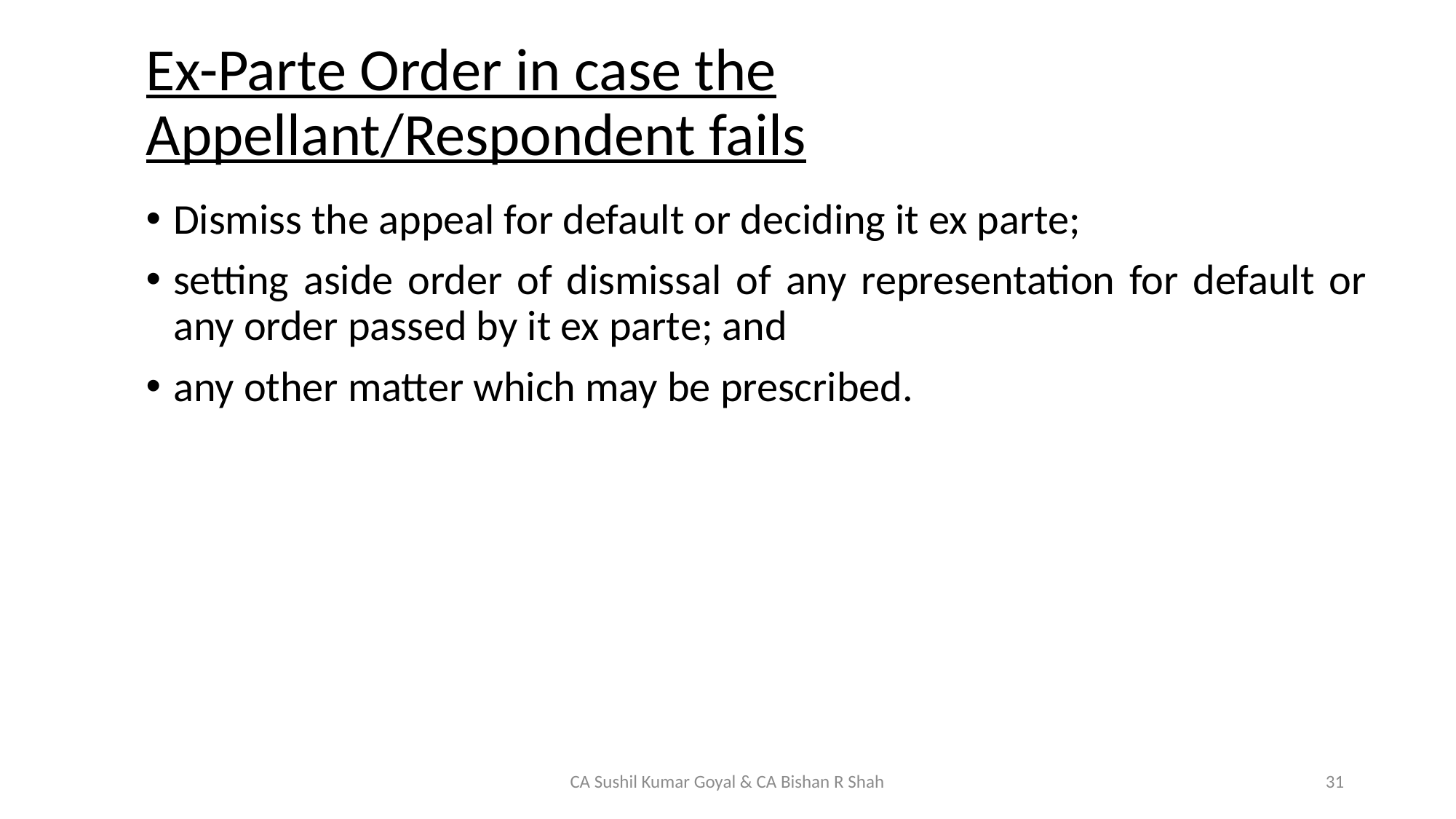

# Ex-Parte Order in case the Appellant/Respondent fails
Dismiss the appeal for default or deciding it ex parte;
setting aside order of dismissal of any representation for default or any order passed by it ex parte; and
any other matter which may be prescribed.

CA Sushil Kumar Goyal & CA Bishan R Shah
31